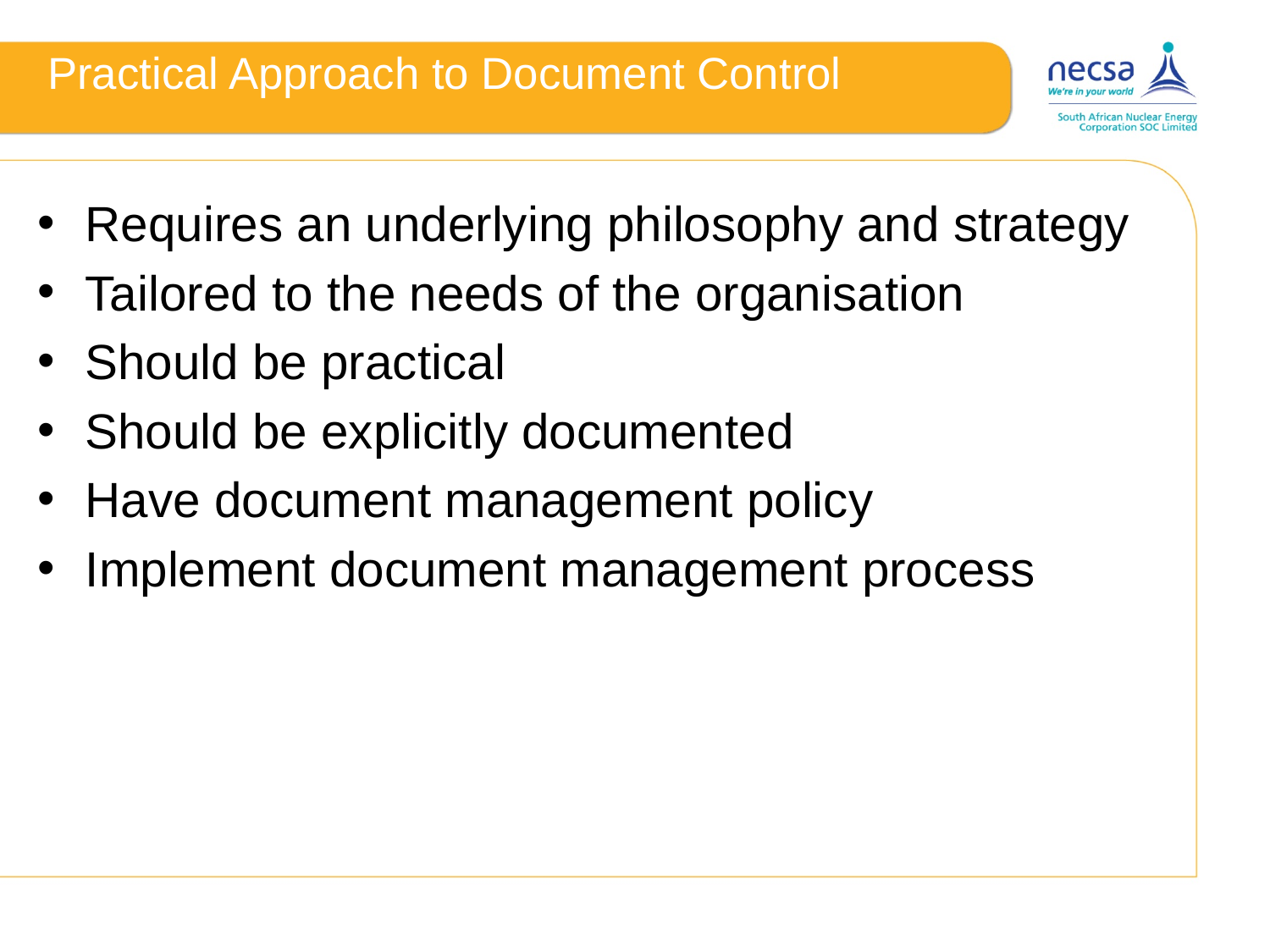

# Practical Approach to Document Control
Requires an underlying philosophy and strategy
Tailored to the needs of the organisation
Should be practical
Should be explicitly documented
Have document management policy
Implement document management process